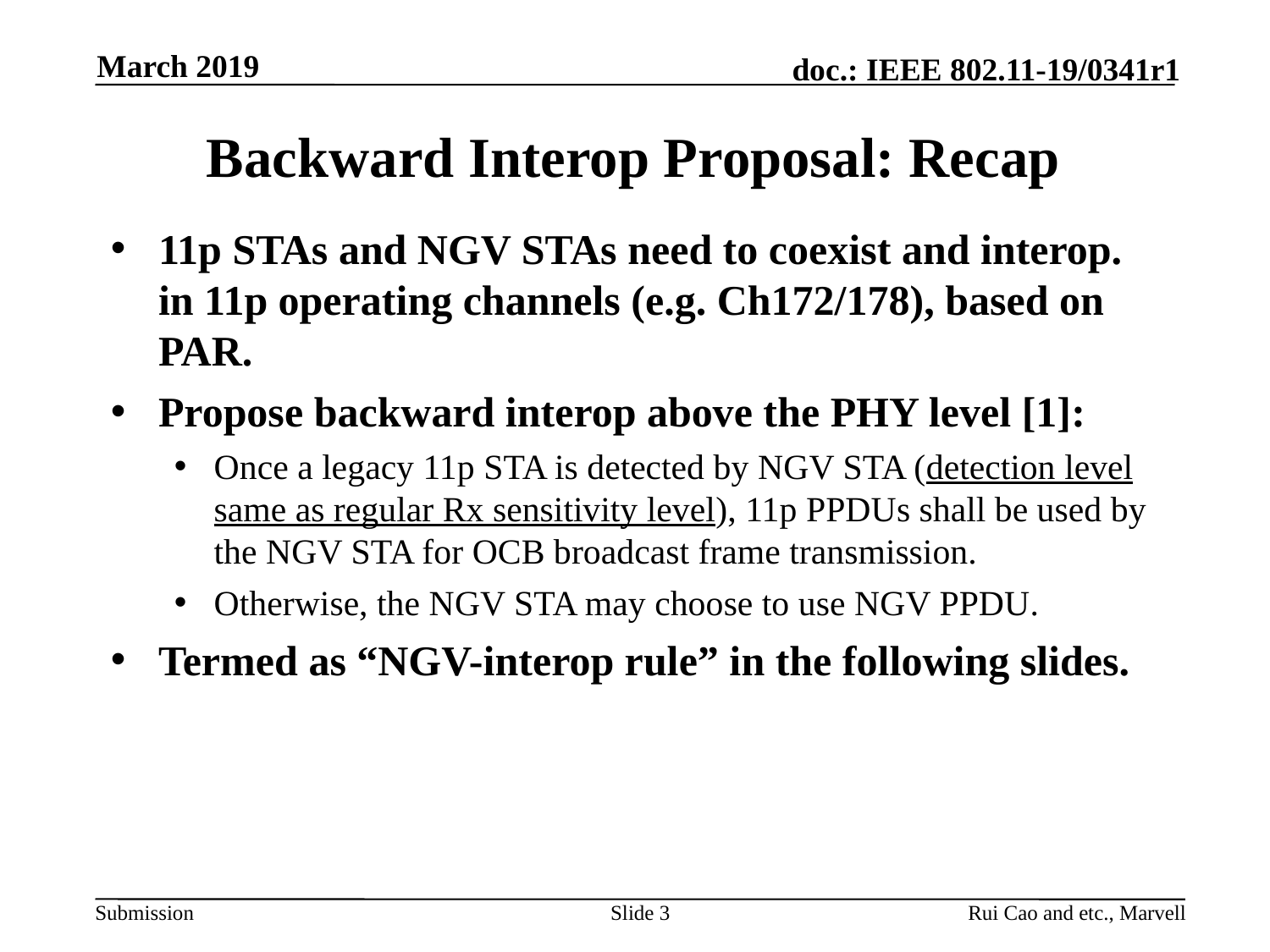

March 2019
# Backward Interop Proposal: Recap
11p STAs and NGV STAs need to coexist and interop. in 11p operating channels (e.g. Ch172/178), based on PAR.
Propose backward interop above the PHY level [1]:
Once a legacy 11p STA is detected by NGV STA (detection level same as regular Rx sensitivity level), 11p PPDUs shall be used by the NGV STA for OCB broadcast frame transmission.
Otherwise, the NGV STA may choose to use NGV PPDU.
Termed as “NGV-interop rule” in the following slides.

Slide 3
Rui Cao and etc., Marvell